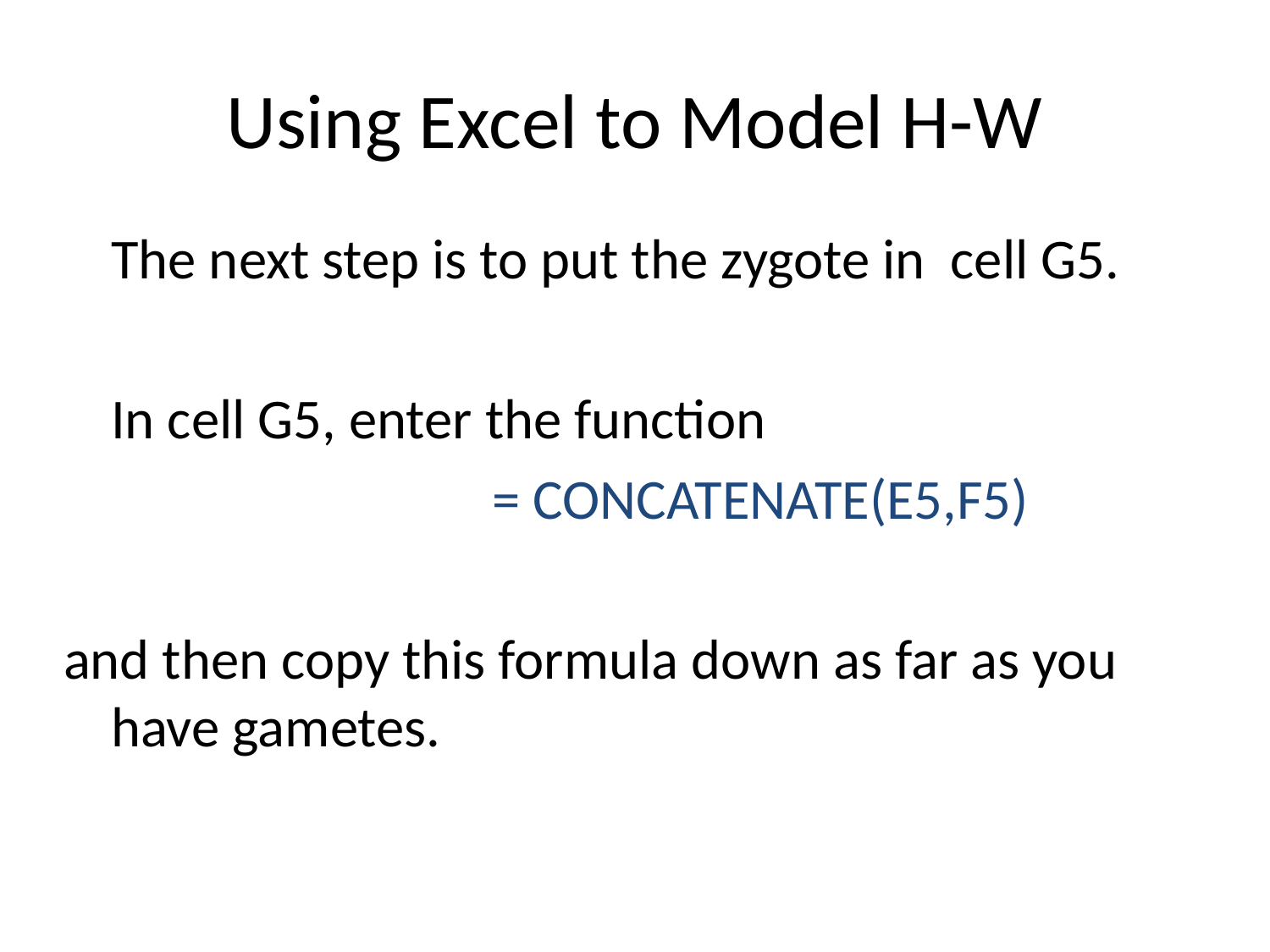

Using Excel to Model H-W
	The next step is to put the zygote in  cell G5.

	In cell G5, enter the function
				= CONCATENATE(E5,F5)

and then copy this formula down as far as you have gametes.